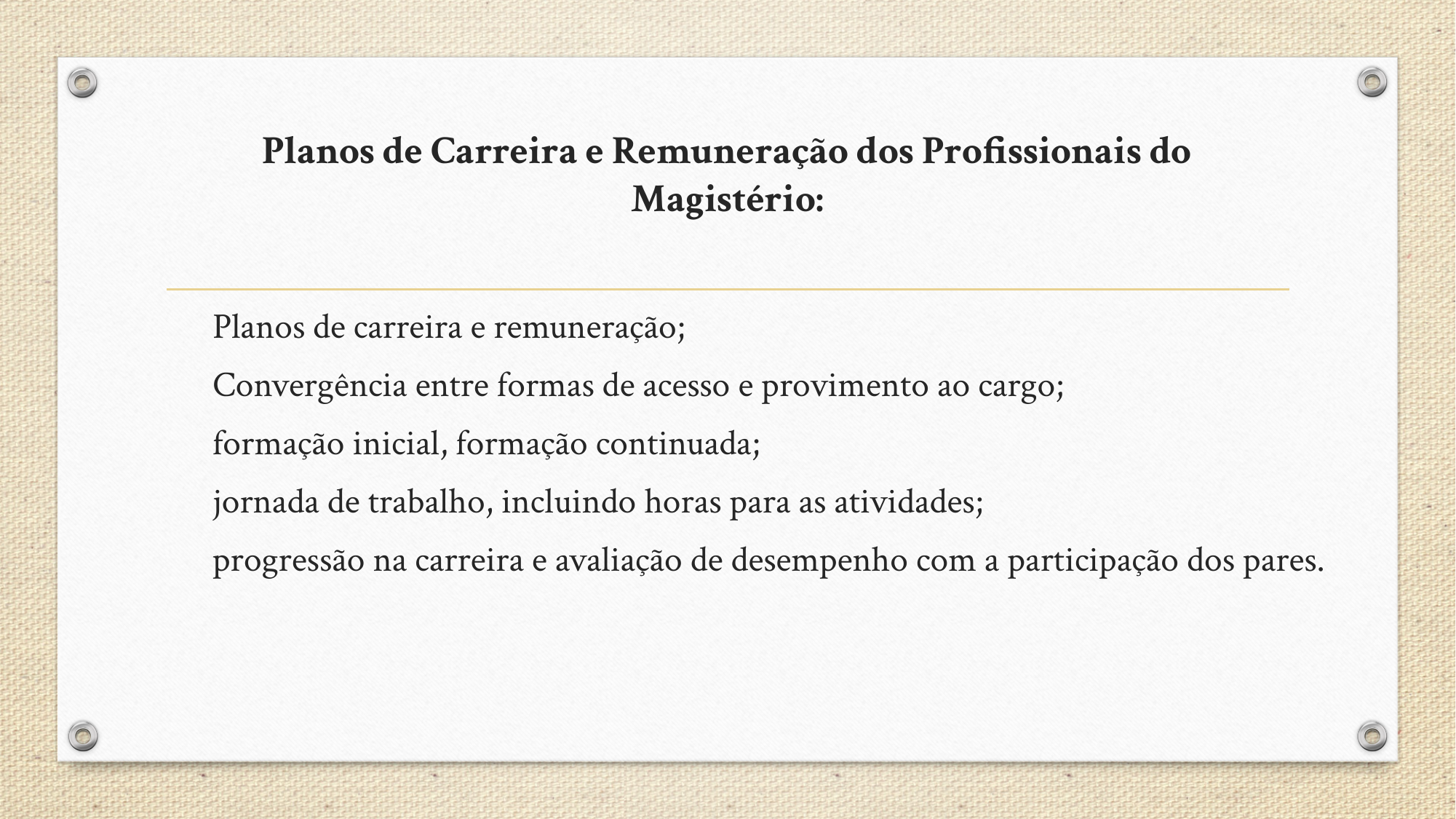

# Planos de Carreira e Remuneração dos Profissionais do Magistério:
Planos de carreira e remuneração;
Convergência entre formas de acesso e provimento ao cargo;
formação inicial, formação continuada;
jornada de trabalho, incluindo horas para as atividades;
progressão na carreira e avaliação de desempenho com a participação dos pares.